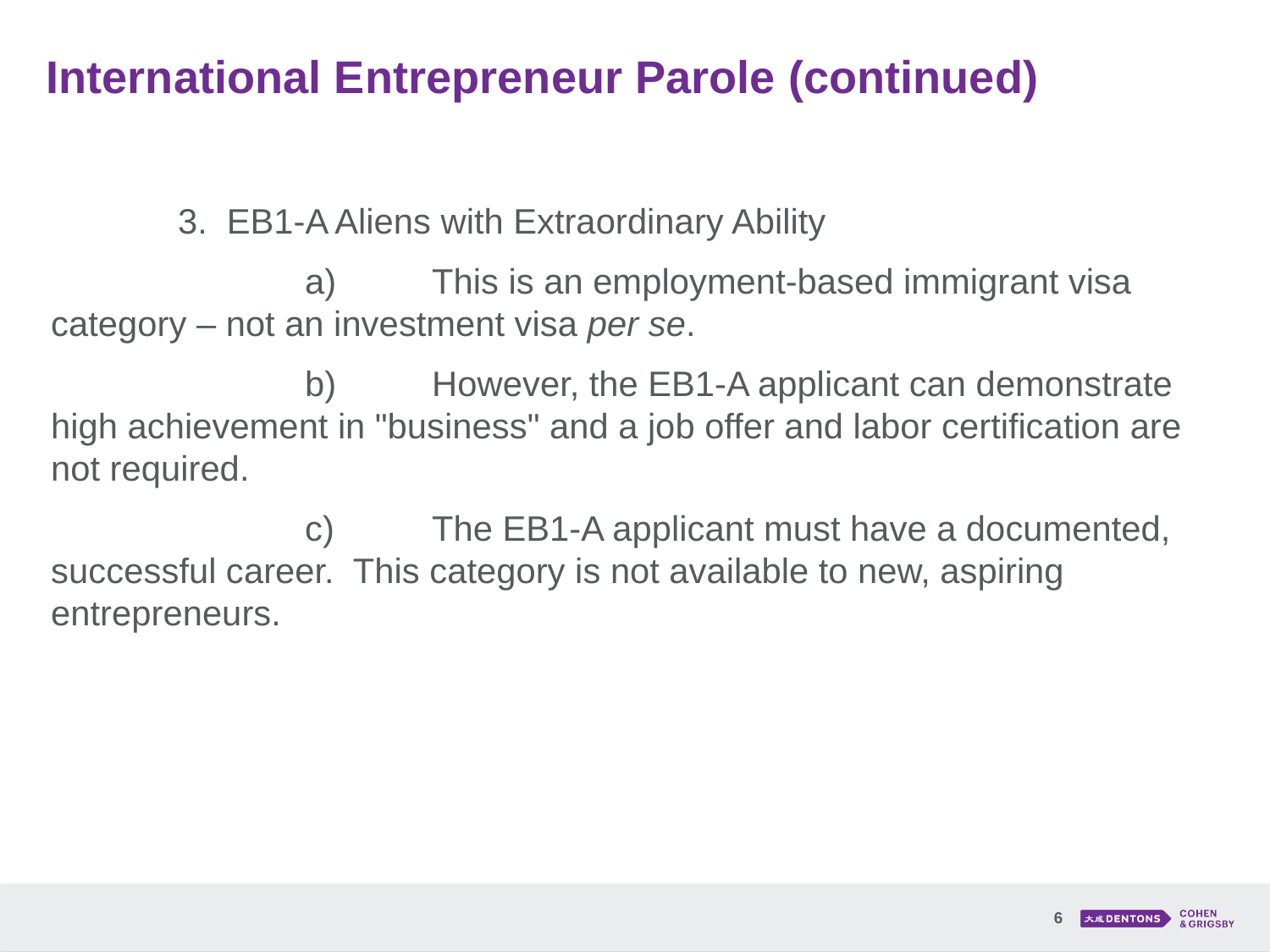

# International Entrepreneur Parole (continued)
	3.  EB1-A Aliens with Extraordinary Ability
		a)	This is an employment-based immigrant visa category – not an investment visa per se.
		b)	However, the EB1-A applicant can demonstrate high achievement in "business" and a job offer and labor certification are not required.
		c)	The EB1-A applicant must have a documented, successful career.  This category is not available to new, aspiring entrepreneurs.

6